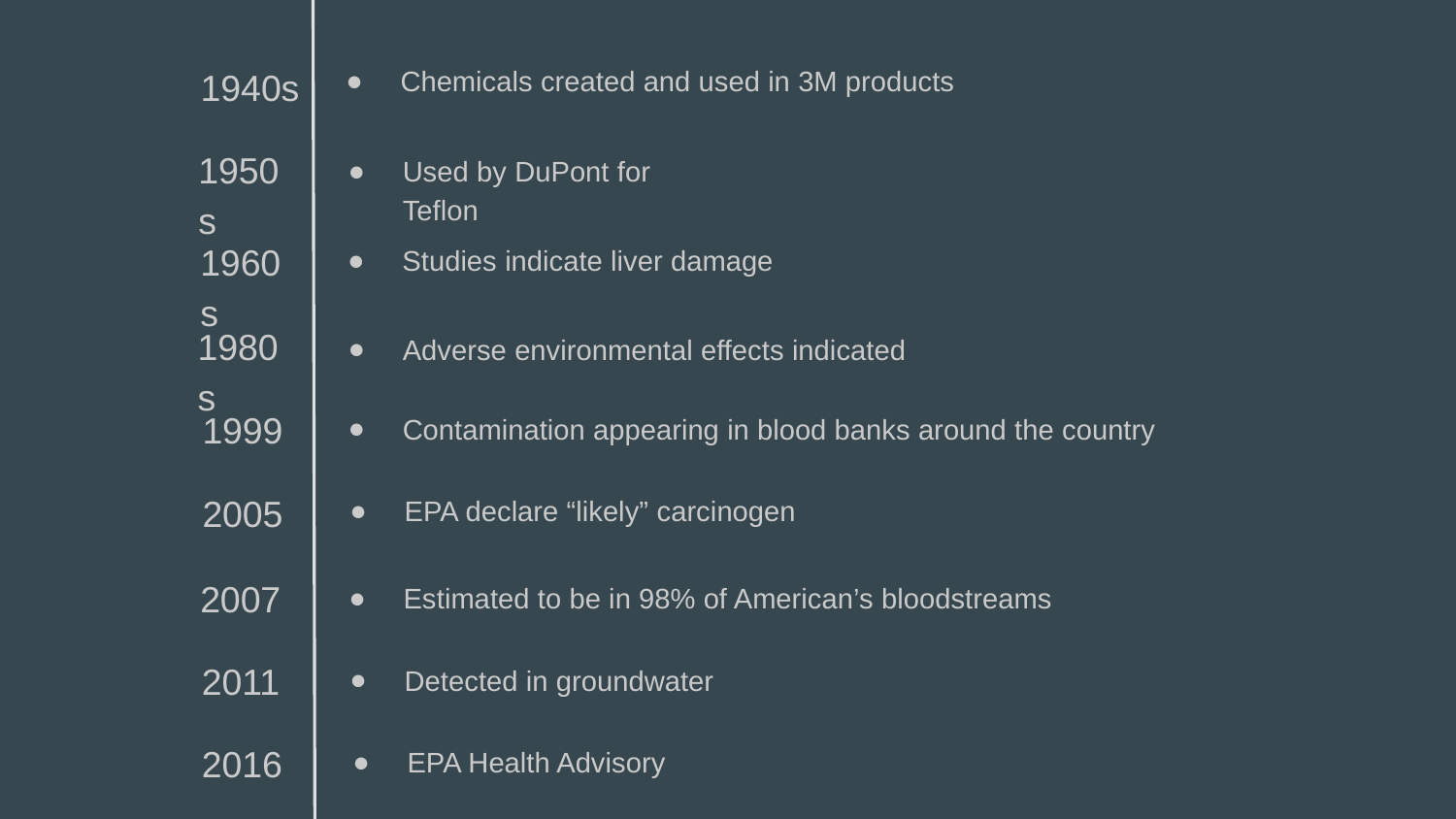

1940s
Chemicals created and used in 3M products
1950s
Used by DuPont for Teflon
1960s
Studies indicate liver damage
1980s
Adverse environmental effects indicated
1999
Contamination appearing in blood banks around the country
2005
EPA declare “likely” carcinogen
2007
Estimated to be in 98% of American’s bloodstreams
2011
Detected in groundwater
2016
EPA Health Advisory